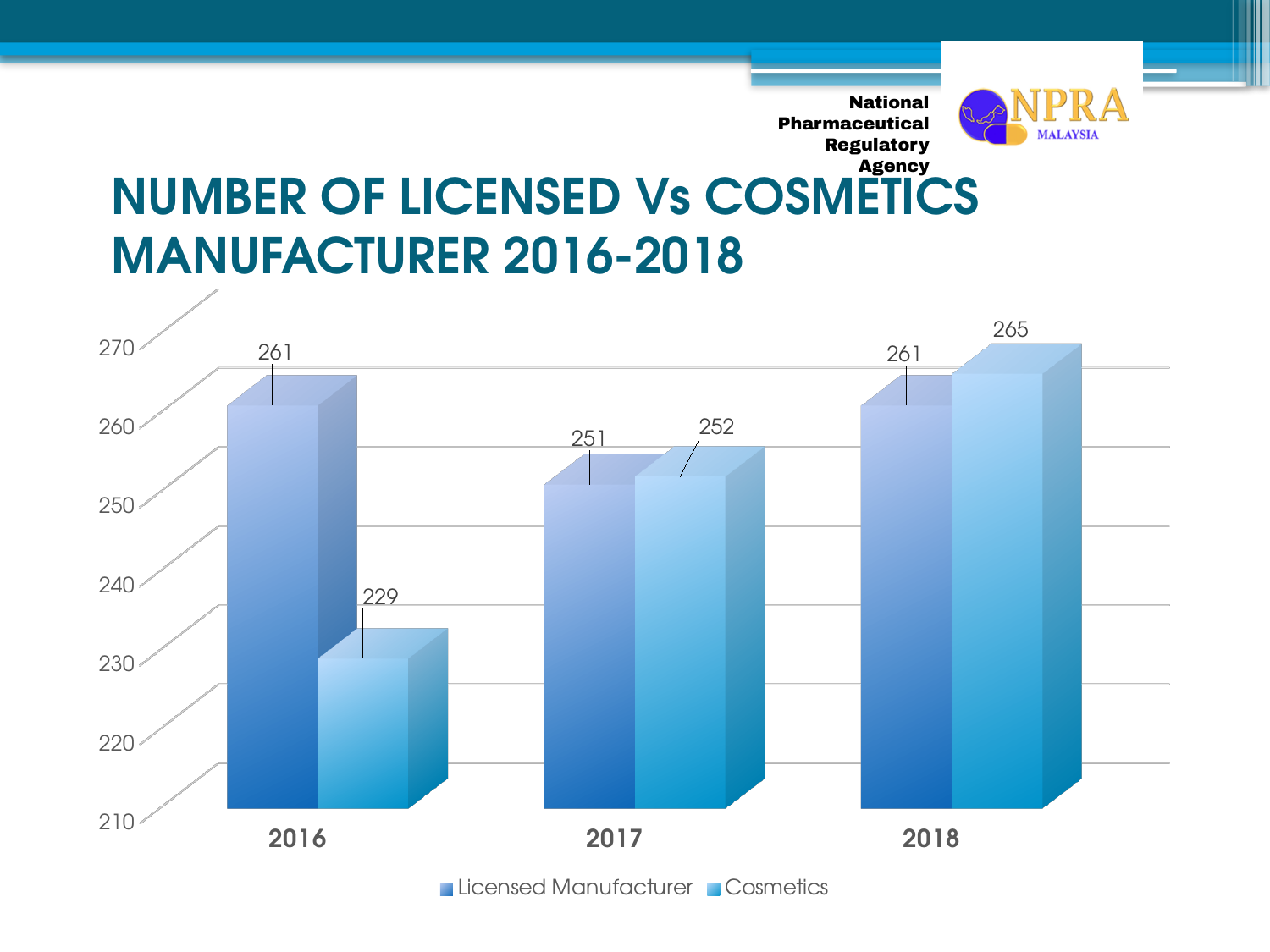

# NUMBER OF LICENSED Vs COSMETICS MANUFACTURER 2016-2018

[unsupported chart]